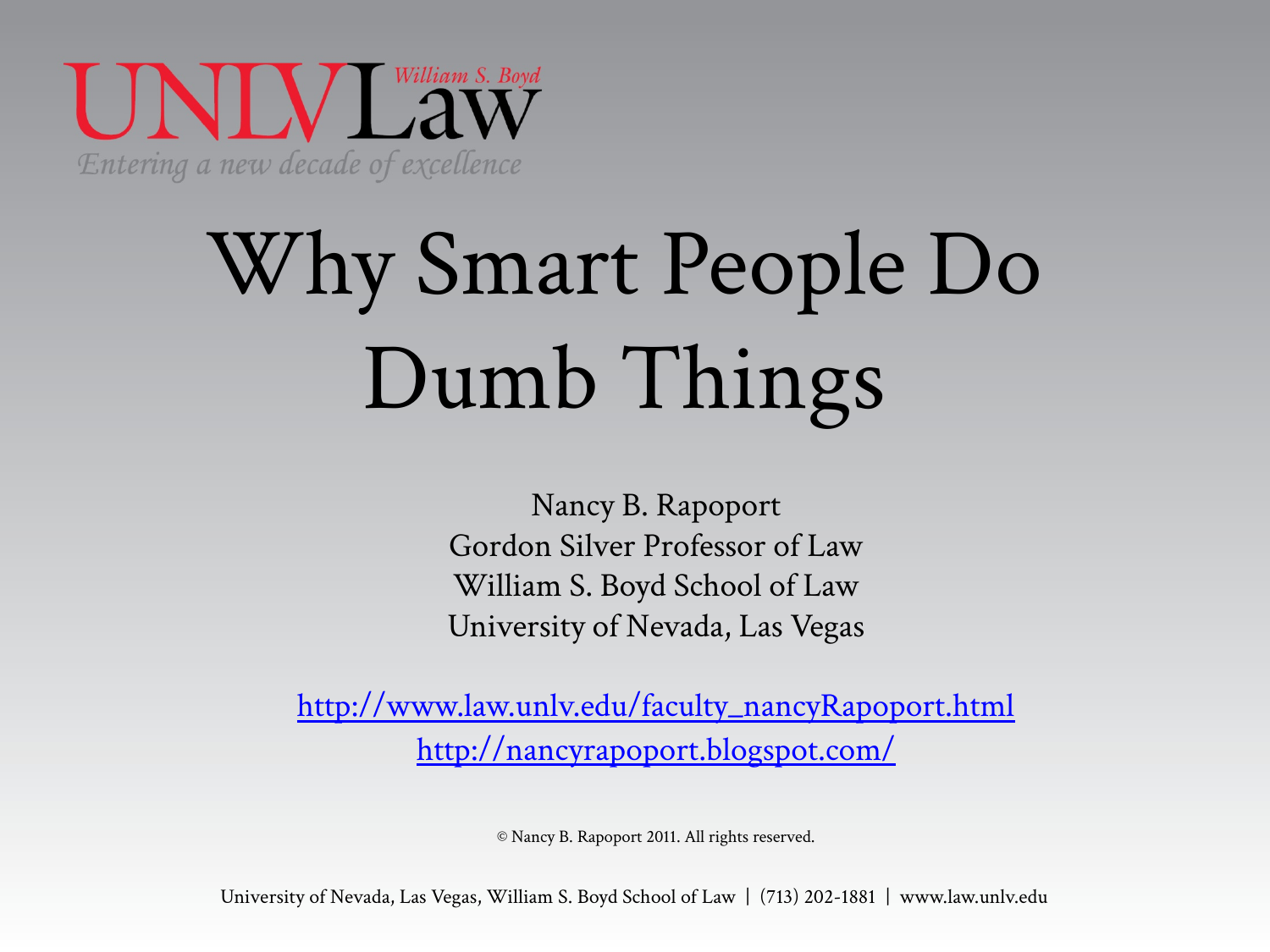

# Why Smart People Do Dumb Things
Nancy B. Rapoport
Gordon Silver Professor of Law
William S. Boyd School of Law
University of Nevada, Las Vegas

http://www.law.unlv.edu/faculty_nancyRapoport.html
http://nancyrapoport.blogspot.com/

© Nancy B. Rapoport 2011. All rights reserved.